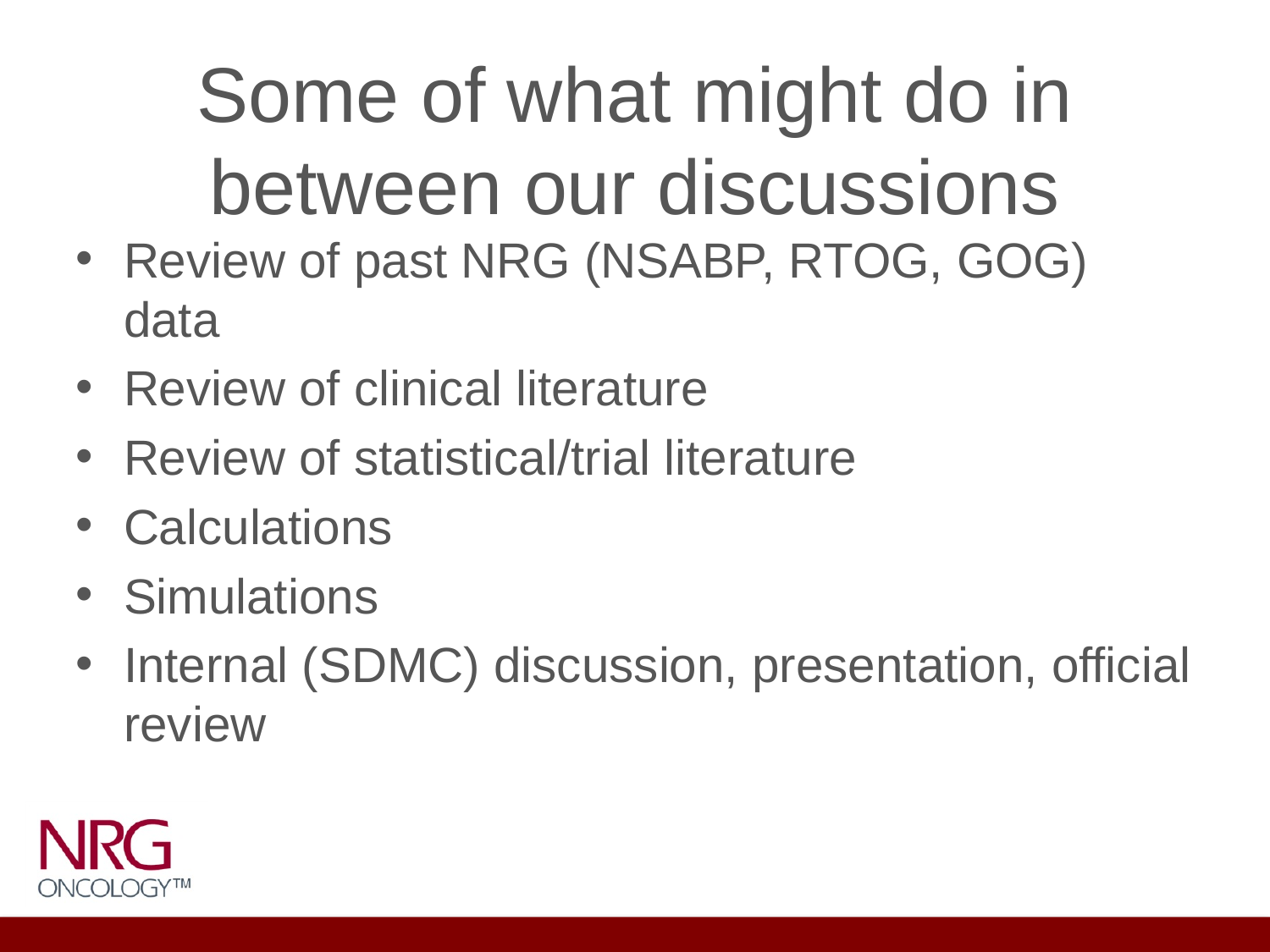

# Some of what might do in between our discussions
Review of past NRG (NSABP, RTOG, GOG) data
Review of clinical literature
Review of statistical/trial literature
Calculations
Simulations
Internal (SDMC) discussion, presentation, official review